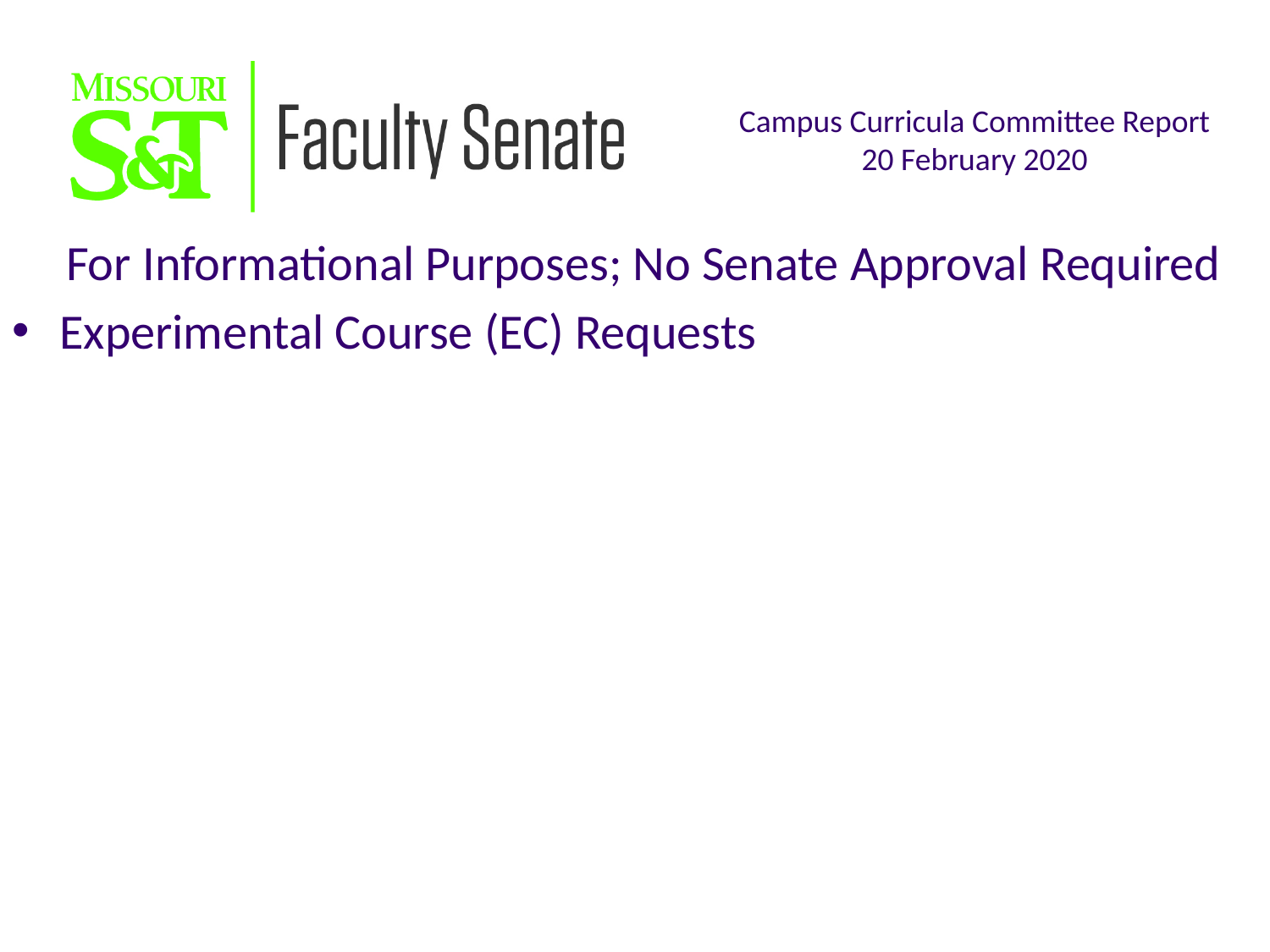

For Informational Purposes; No Senate Approval Required
Experimental Course (EC) Requests